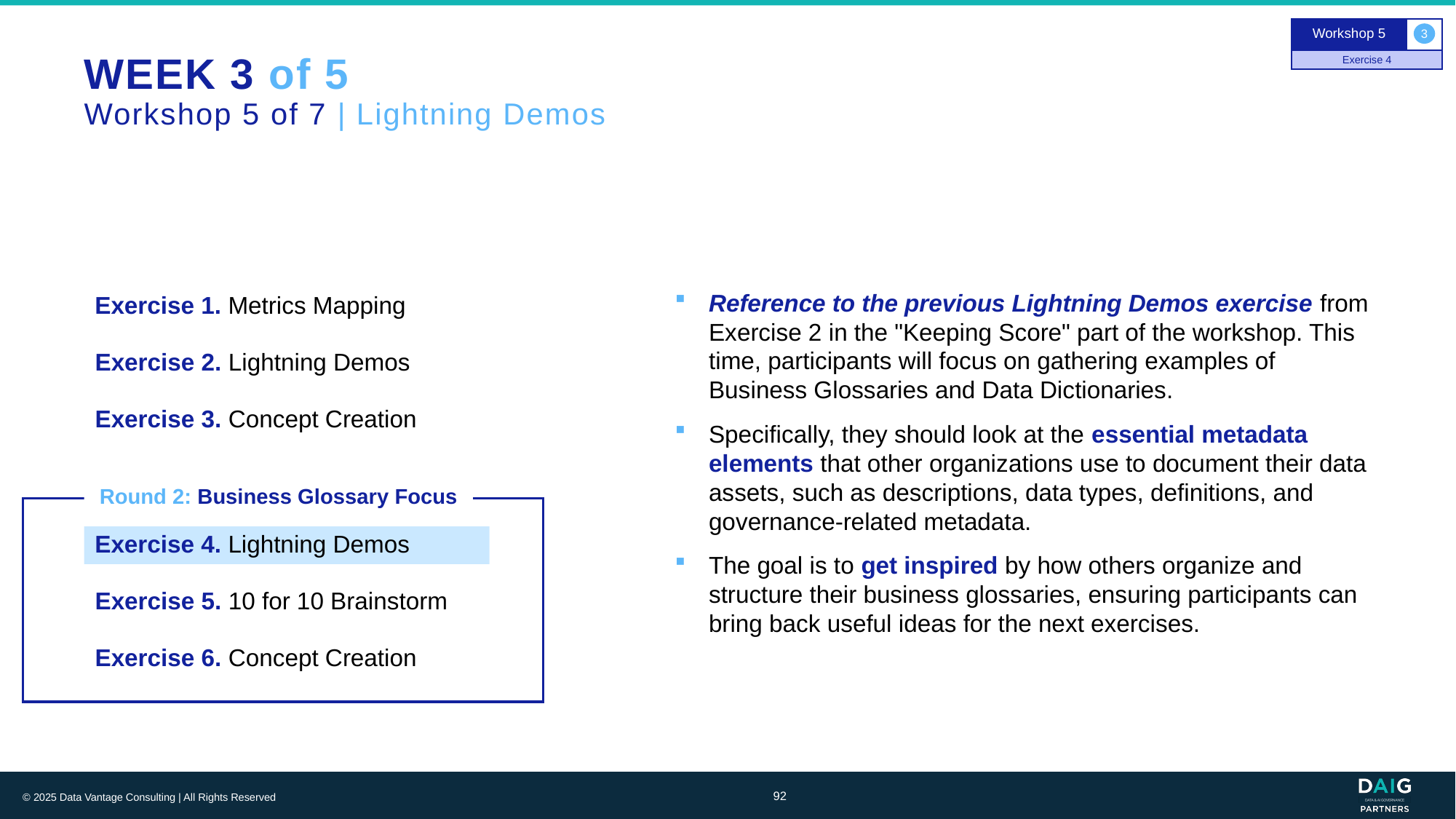

Workshop 5

3
Exercise 4
# WEEK 3 of 5 Workshop 5 of 7 | Lightning Demos
Exercise 1. Metrics Mapping
Reference to the previous Lightning Demos exercise from Exercise 2 in the "Keeping Score" part of the workshop. This time, participants will focus on gathering examples of Business Glossaries and Data Dictionaries.
Specifically, they should look at the essential metadata elements that other organizations use to document their data assets, such as descriptions, data types, definitions, and governance-related metadata.
The goal is to get inspired by how others organize and structure their business glossaries, ensuring participants can bring back useful ideas for the next exercises.
Exercise 2. Lightning Demos
Exercise 3. Concept Creation
Round 2: Business Glossary Focus

Exercise 4. Lightning Demos
Exercise 5. 10 for 10 Brainstorm
Exercise 6. Concept Creation
92
© 2025 Data Vantage Consulting | All Rights Reserved